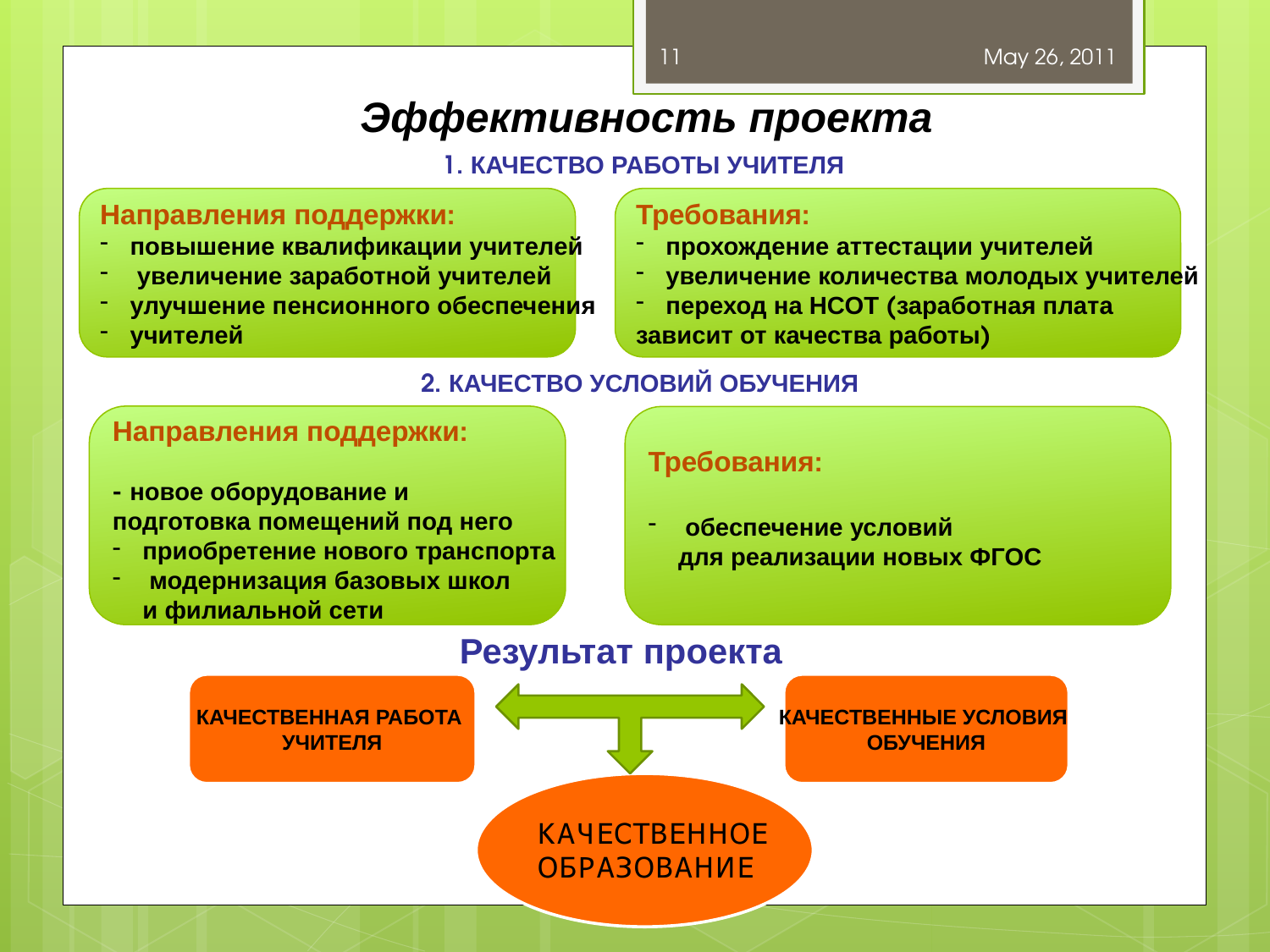

11
May 26, 2011
Эффективность проекта
1. КАЧЕСТВО РАБОТЫ УЧИТЕЛЯ
Направления поддержки:
повышение квалификации учителей
 увеличение заработной учителей
улучшение пенсионного обеспечения
учителей
Требования:
прохождение аттестации учителей
увеличение количества молодых учителей
переход на НСОТ (заработная плата
зависит от качества работы)
2. КАЧЕСТВО УСЛОВИЙ ОБУЧЕНИЯ

Направления поддержки:

- новое оборудование и
подготовка помещений под него
приобретение нового транспорта
 модернизация базовых школ
и филиальной сети

Требования:

 обеспечение условий
для реализации новых ФГОС

Результат проекта
КАЧЕСТВЕННАЯ РАБОТА
УЧИТЕЛЯ
КАЧЕСТВЕННЫЕ УСЛОВИЯ
ОБУЧЕНИЯ

КАЧЕСТВЕННОЕ
ОБРАЗОВАНИЕ